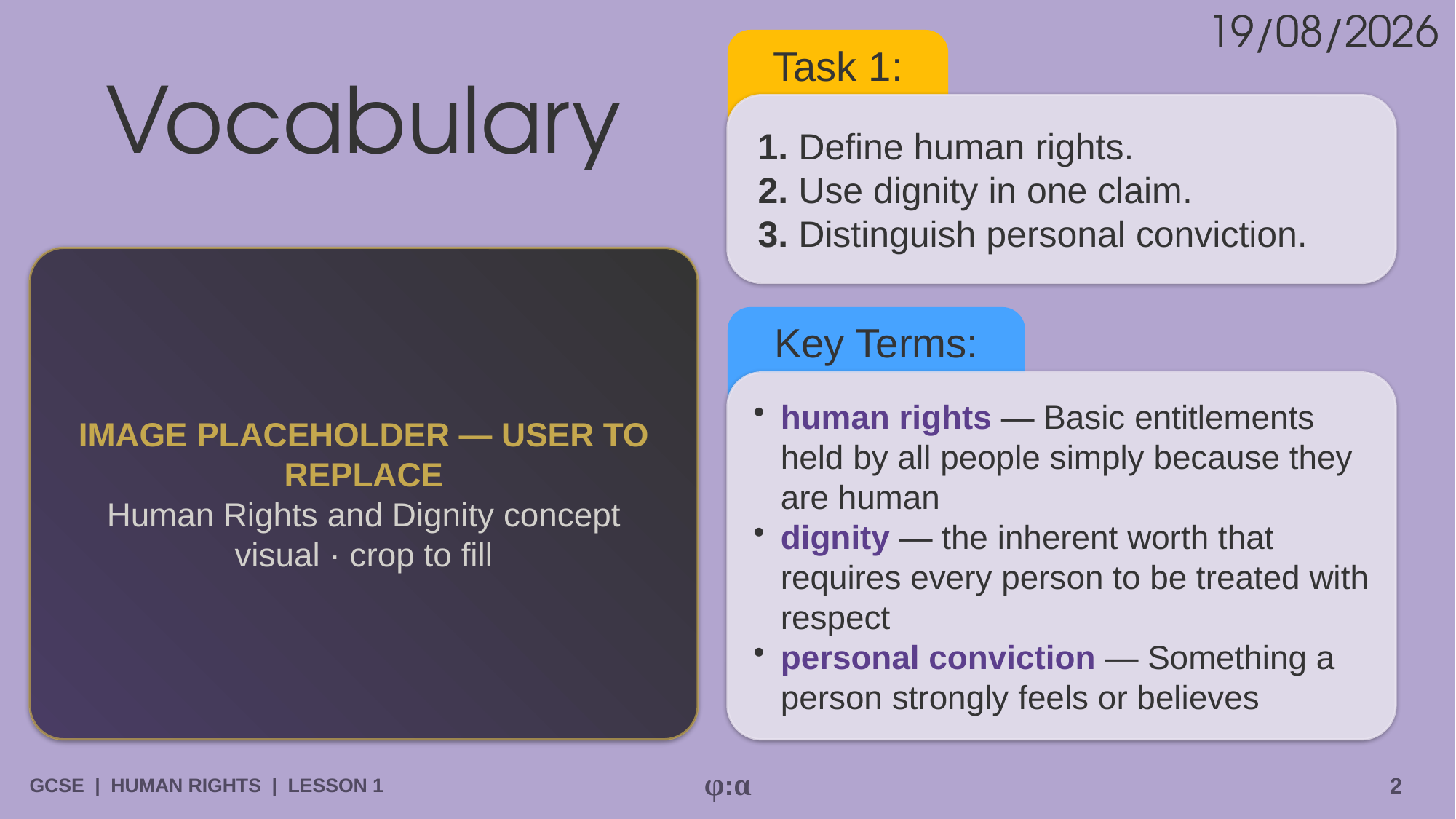

19/08/2026
# Vocabulary
Task 1:
1. Define human rights.
2. Use dignity in one claim.
3. Distinguish personal conviction.
IMAGE PLACEHOLDER — USER TO REPLACE
Human Rights and Dignity concept visual · crop to fill
Key Terms:
​human rights — Basic entitlements held by all people simply because they are human
​dignity — the inherent worth that requires every person to be treated with respect
​personal conviction — Something a person strongly feels or believes
GCSE  |  HUMAN RIGHTS  |  LESSON 1
φ:α
2